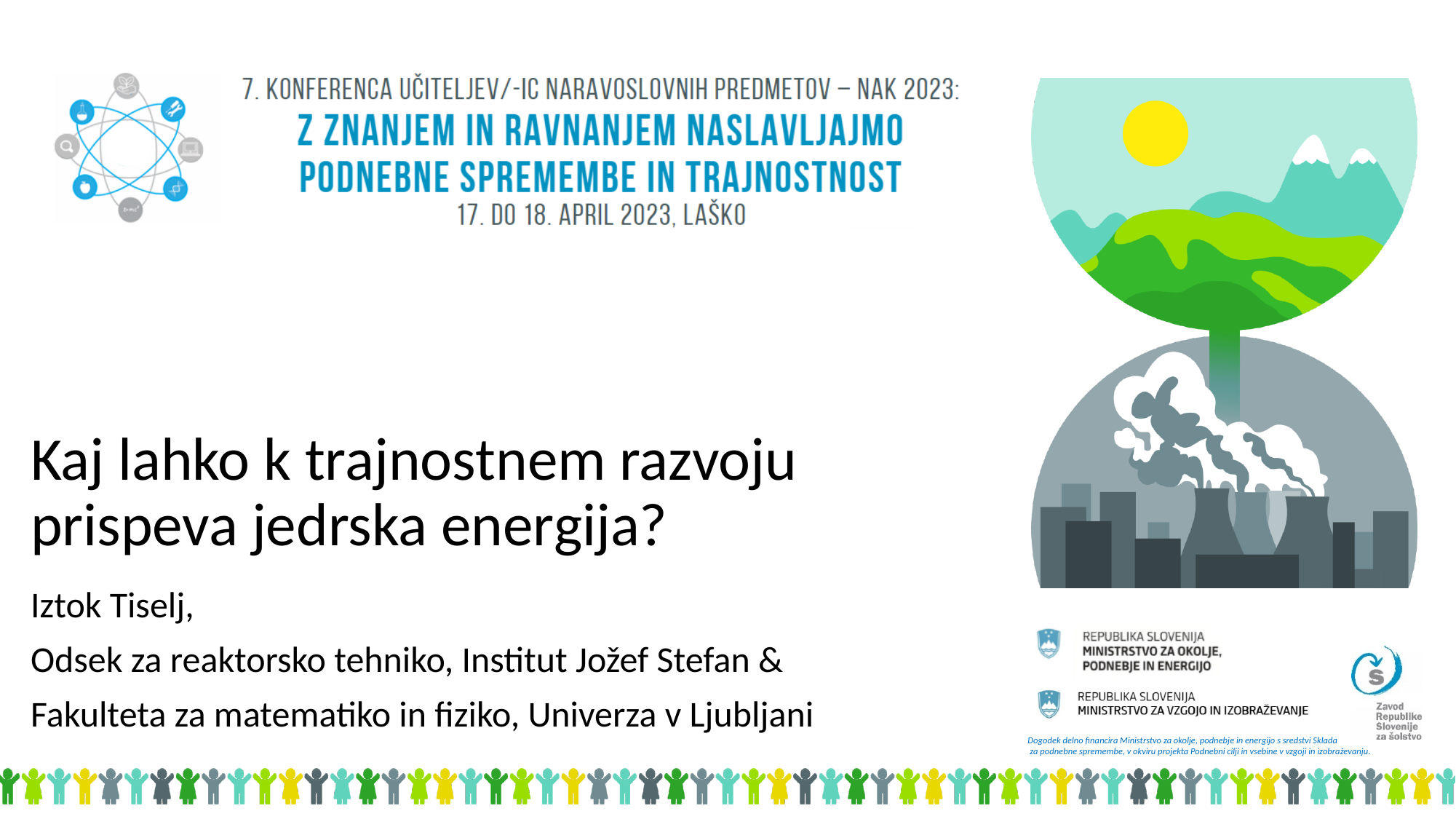

# Kaj lahko k trajnostnem razvoju prispeva jedrska energija?
Iztok Tiselj,
Odsek za reaktorsko tehniko, Institut Jožef Stefan &
Fakulteta za matematiko in fiziko, Univerza v Ljubljani